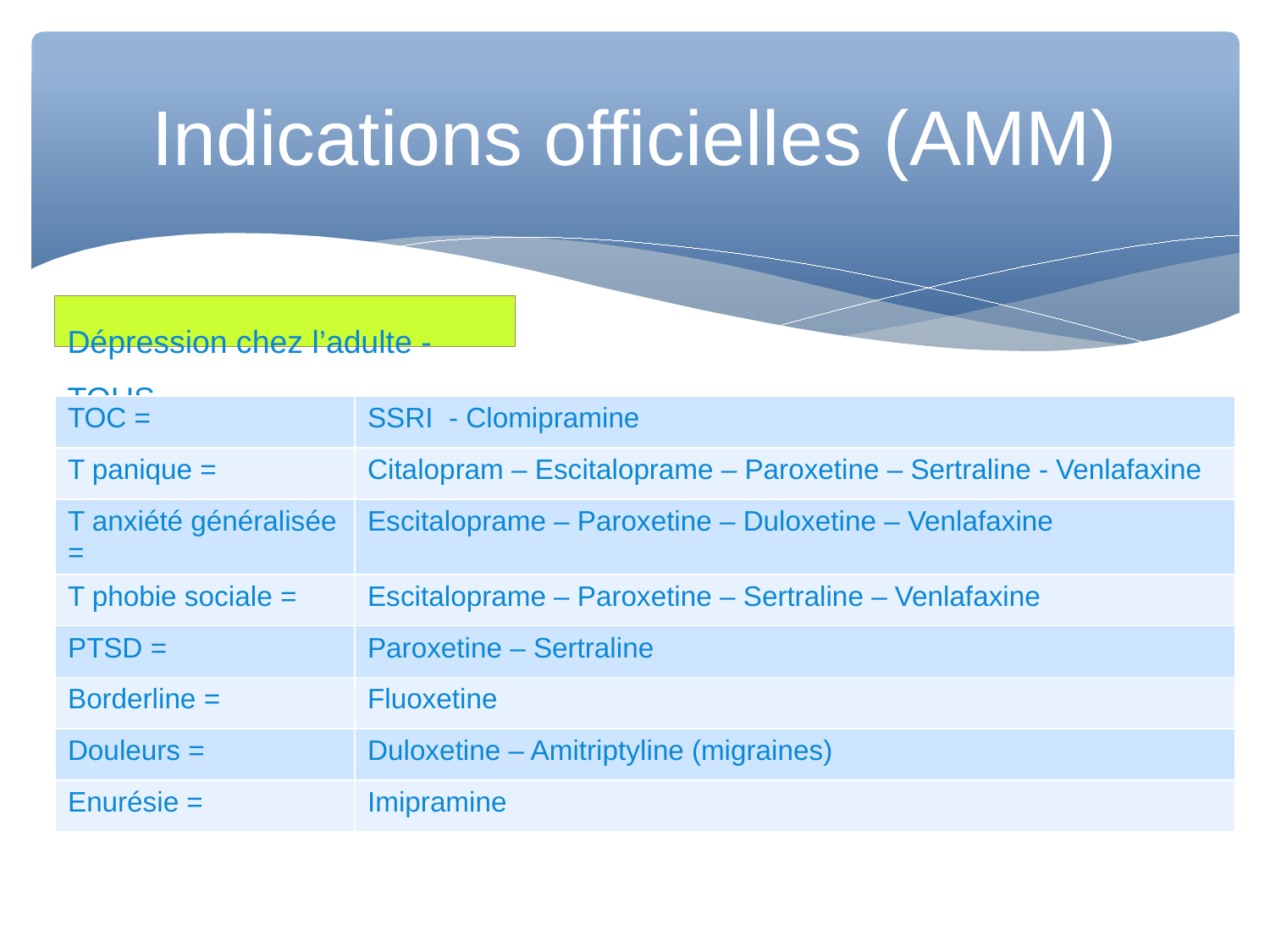

Indications officielles (AMM)
Dépression chez l’adulte - TOUS
| TOC = | SSRI - Clomipramine |
| --- | --- |
| T panique = | Citalopram – Escitaloprame – Paroxetine – Sertraline - Venlafaxine |
| T anxiété généralisée = | Escitaloprame – Paroxetine – Duloxetine – Venlafaxine |
| T phobie sociale = | Escitaloprame – Paroxetine – Sertraline – Venlafaxine |
| PTSD = | Paroxetine – Sertraline |
| Borderline = | Fluoxetine |
| Douleurs = | Duloxetine – Amitriptyline (migraines) |
| Enurésie = | Imipramine |